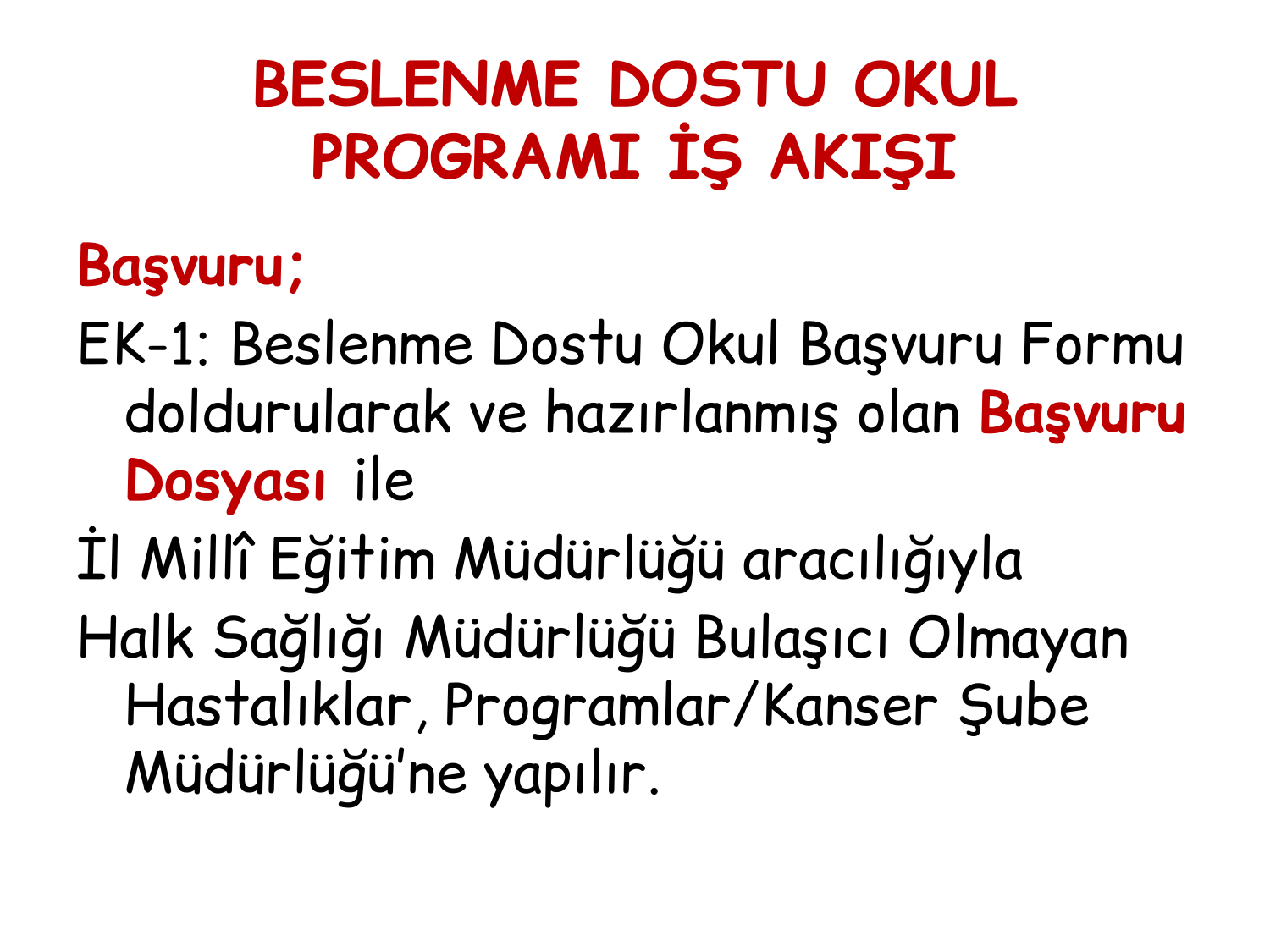

# BESLENME DOSTU OKUL PROGRAMI İŞ AKIŞI
Başvuru;
EK-1: Beslenme Dostu Okul Başvuru Formu doldurularak ve hazırlanmış olan Başvuru Dosyası ile
İl Millî Eğitim Müdürlüğü aracılığıyla
Halk Sağlığı Müdürlüğü Bulaşıcı Olmayan Hastalıklar, Programlar/Kanser Şube Müdürlüğü’ne yapılır.